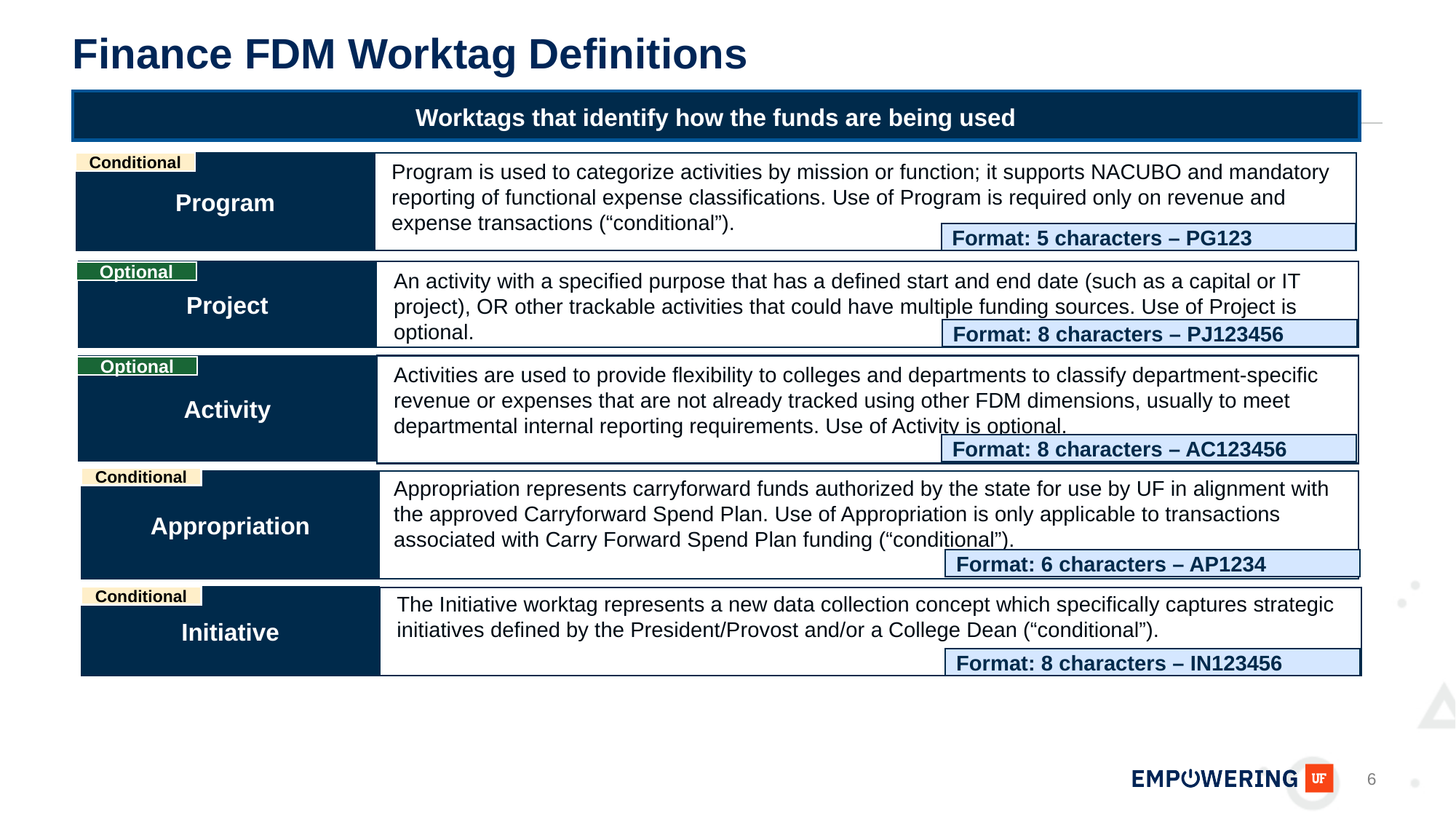

# Finance FDM Worktag Definitions
Worktags that identify how the funds are being used

Program

Conditional
Program is used to categorize activities by mission or function; it supports NACUBO and mandatory reporting of functional expense classifications. Use of Program is required only on revenue and expense transactions (“conditional”).
Format: 5 characters – PG123
Project

Optional
An activity with a specified purpose that has a defined start and end date (such as a capital or IT project), OR other trackable activities that could have multiple funding sources. Use of Project is optional.
Format: 8 characters – PJ123456

Activities are used to provide flexibility to colleges and departments to classify department-specific revenue or expenses that are not already tracked using other FDM dimensions, usually to meet departmental internal reporting requirements. Use of Activity is optional.
Activity
Optional
Format: 8 characters – AC123456
Conditional
Appropriation represents carryforward funds authorized by the state for use by UF in alignment with the approved Carryforward Spend Plan. Use of Appropriation is only applicable to transactions associated with Carry Forward Spend Plan funding (“conditional”).
Appropriation

Format: 6 characters – AP1234
The Initiative worktag represents a new data collection concept which specifically captures strategic initiatives defined by the President/Provost and/or a College Dean (“conditional”).
Conditional
Initiative

Format: 8 characters – IN123456